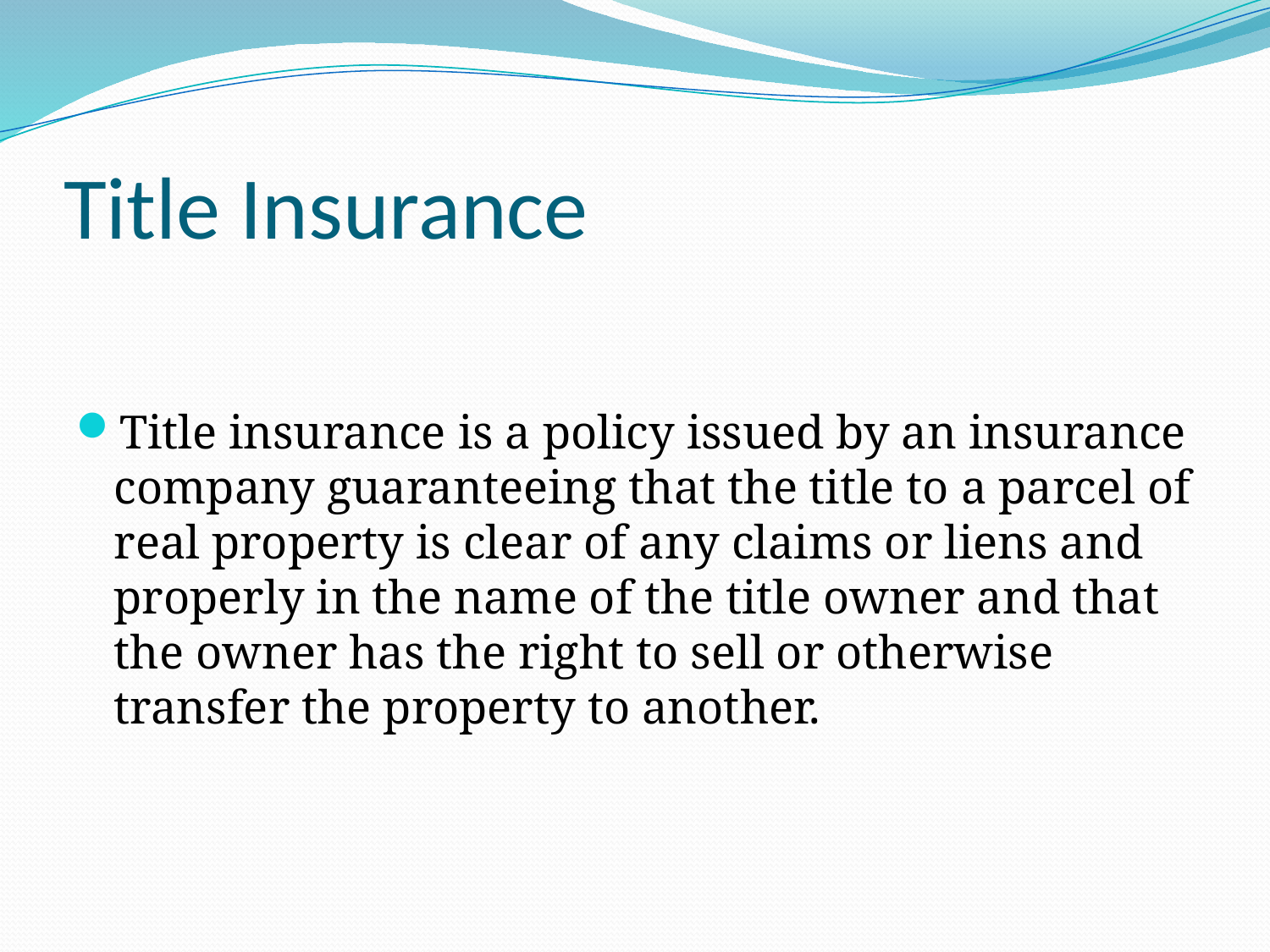

# Title Insurance

Title insurance is a policy issued by an insurance company guaranteeing that the title to a parcel of real property is clear of any claims or liens and properly in the name of the title owner and that the owner has the right to sell or otherwise transfer the property to another.